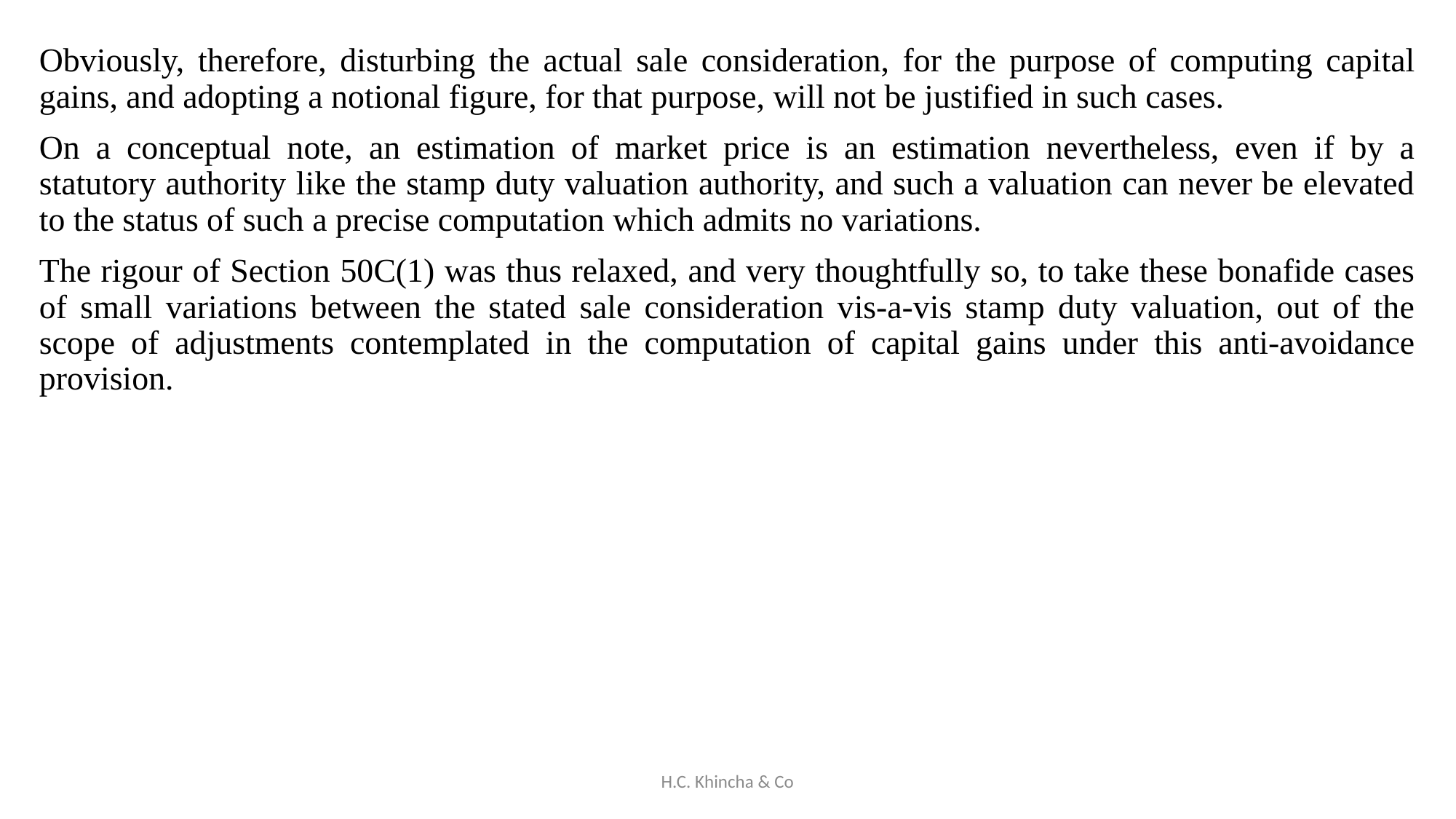

Obviously, therefore, disturbing the actual sale consideration, for the purpose of computing capital gains, and adopting a notional figure, for that purpose, will not be justified in such cases.
On a conceptual note, an estimation of market price is an estimation nevertheless, even if by a statutory authority like the stamp duty valuation authority, and such a valuation can never be elevated to the status of such a precise computation which admits no variations.
The rigour of Section 50C(1) was thus relaxed, and very thoughtfully so, to take these bonafide cases of small variations between the stated sale consideration vis-a-vis stamp duty valuation, out of the scope of adjustments contemplated in the computation of capital gains under this anti-avoidance provision.
H.C. Khincha & Co